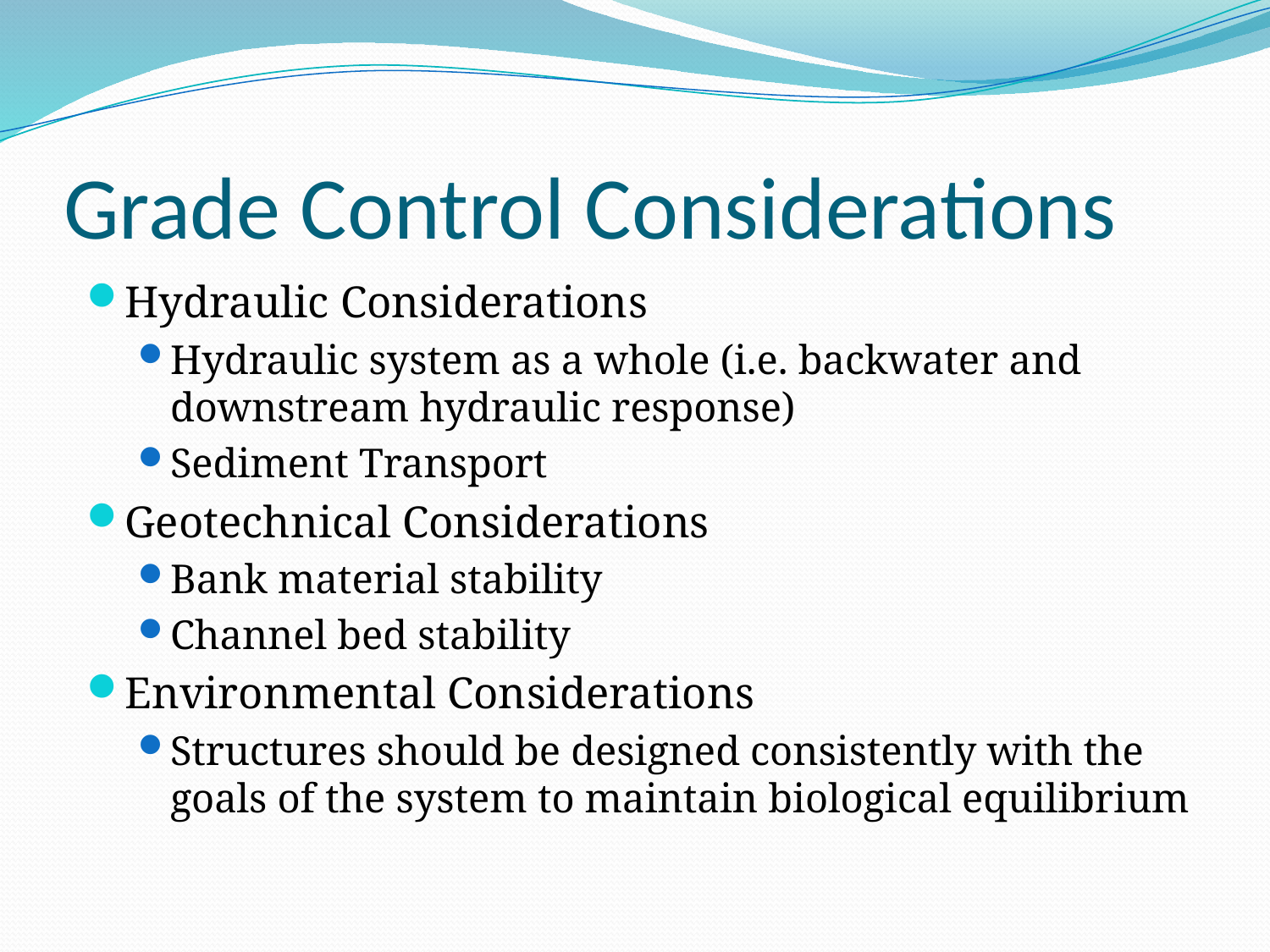

# Grade Control Considerations
Hydraulic Considerations
Hydraulic system as a whole (i.e. backwater and downstream hydraulic response)
Sediment Transport
Geotechnical Considerations
Bank material stability
Channel bed stability
Environmental Considerations
Structures should be designed consistently with the goals of the system to maintain biological equilibrium